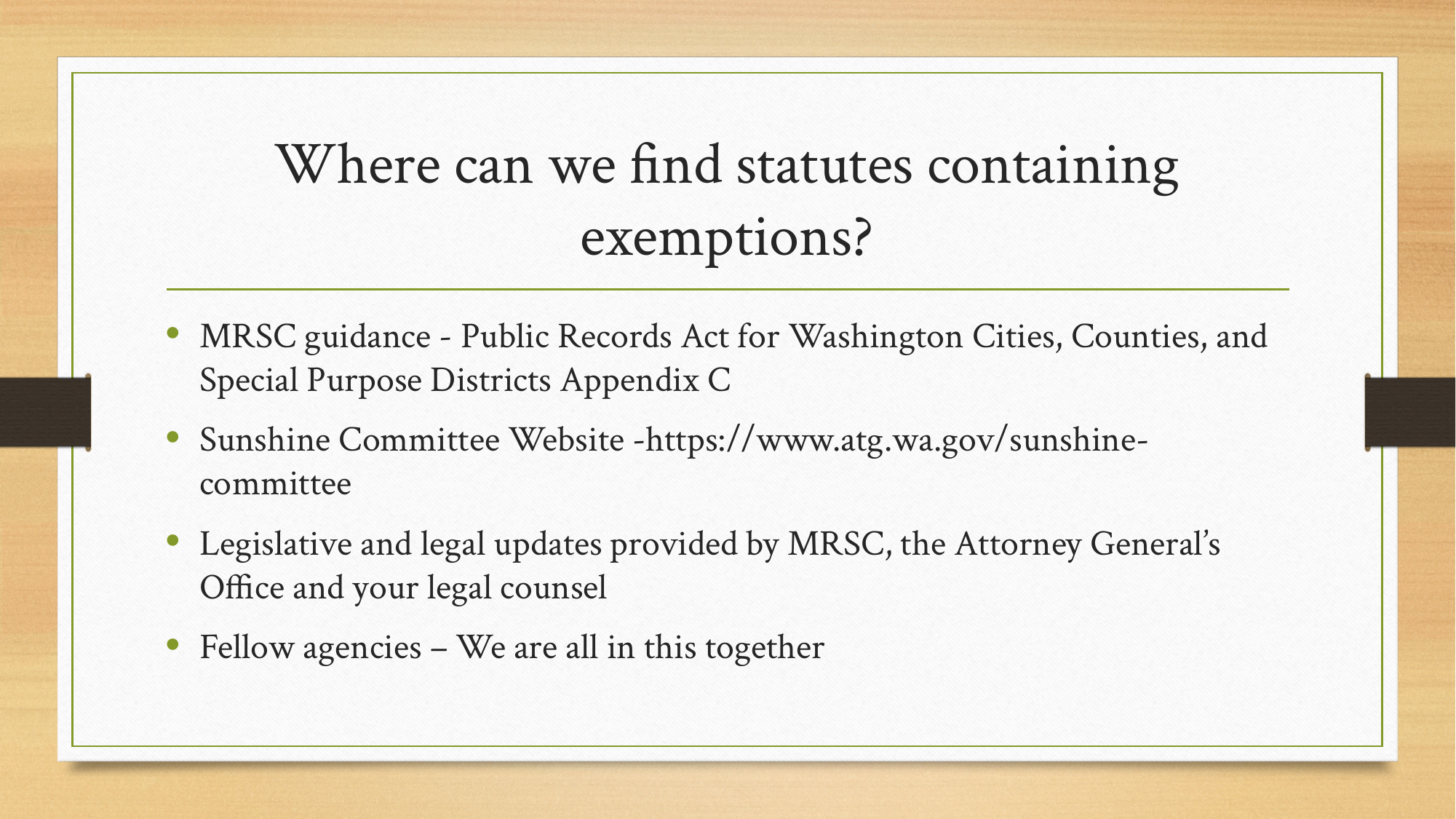

# Where can we find statutes containing exemptions?
MRSC guidance - Public Records Act for Washington Cities, Counties, and Special Purpose Districts Appendix C
Sunshine Committee Website -https://www.atg.wa.gov/sunshine-committee
Legislative and legal updates provided by MRSC, the Attorney General’s Office and your legal counsel
Fellow agencies – We are all in this together